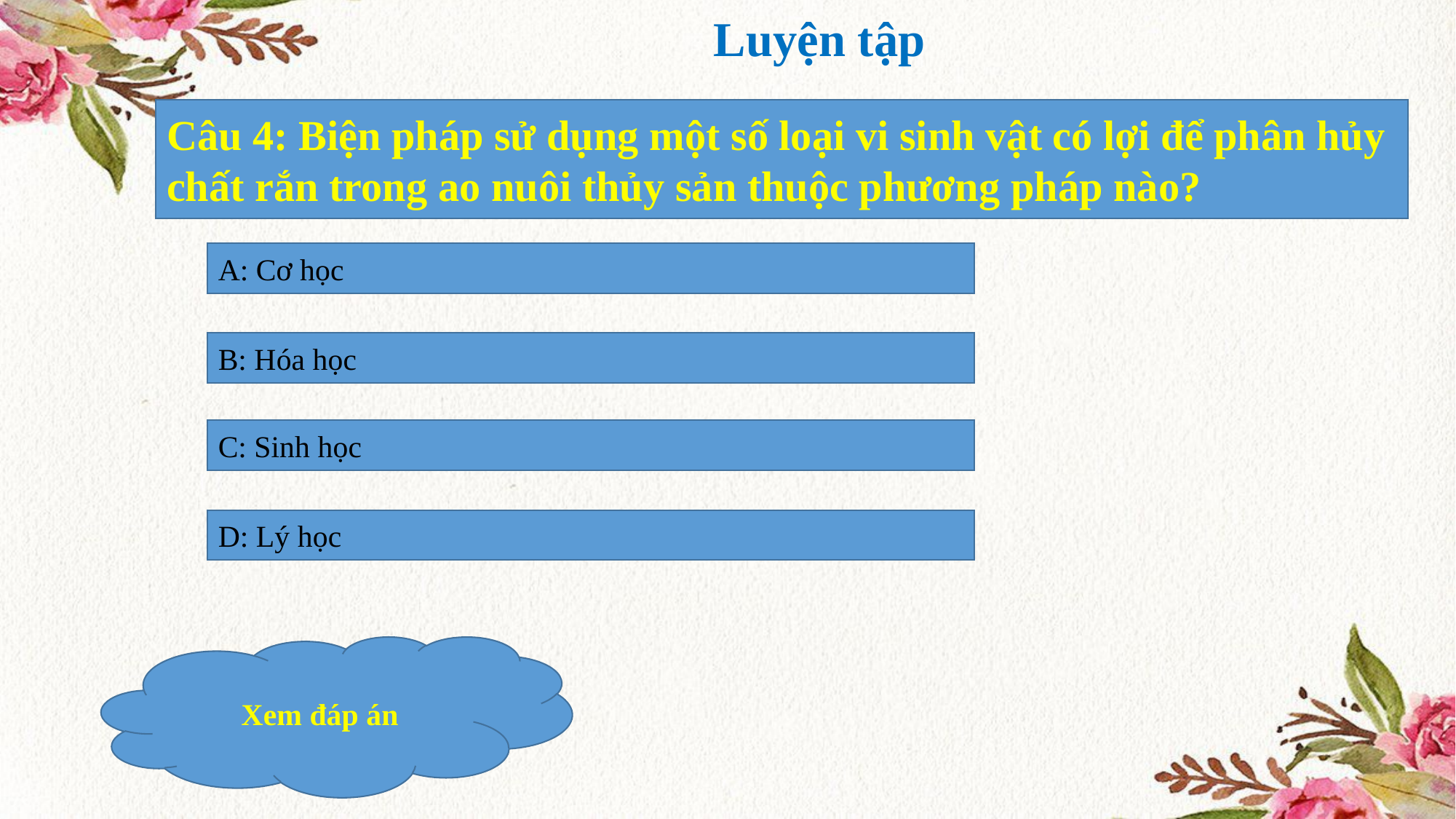

Luyện tập
Câu 4: Biện pháp sử dụng một số loại vi sinh vật có lợi để phân hủy chất rắn trong ao nuôi thủy sản thuộc phương pháp nào?
A: Cơ học
B: Hóa học
C: Sinh học
D: Lý học
Xem đáp án